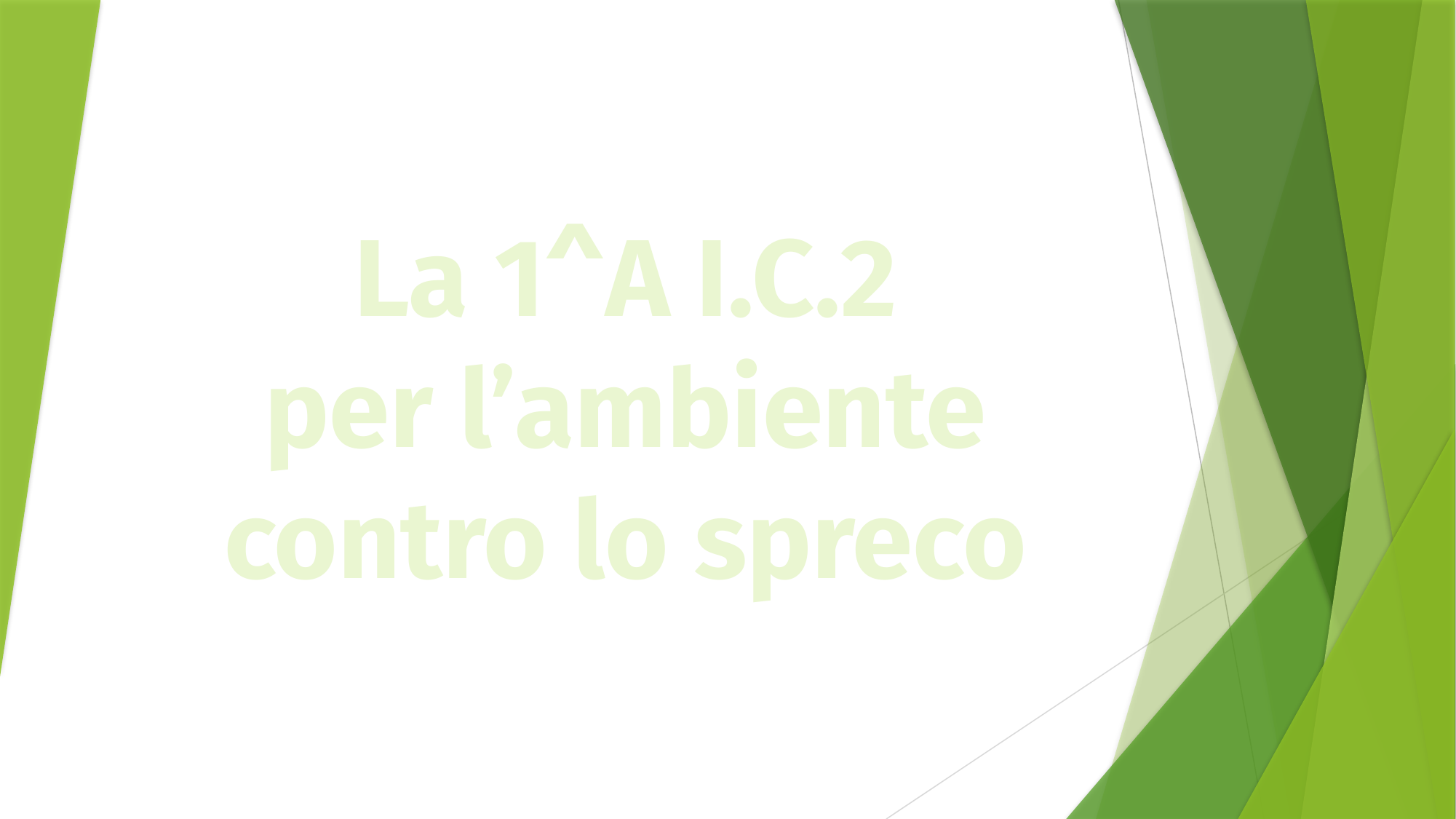

# La 1^A I.C.2 per l’ambiente contro lo spreco